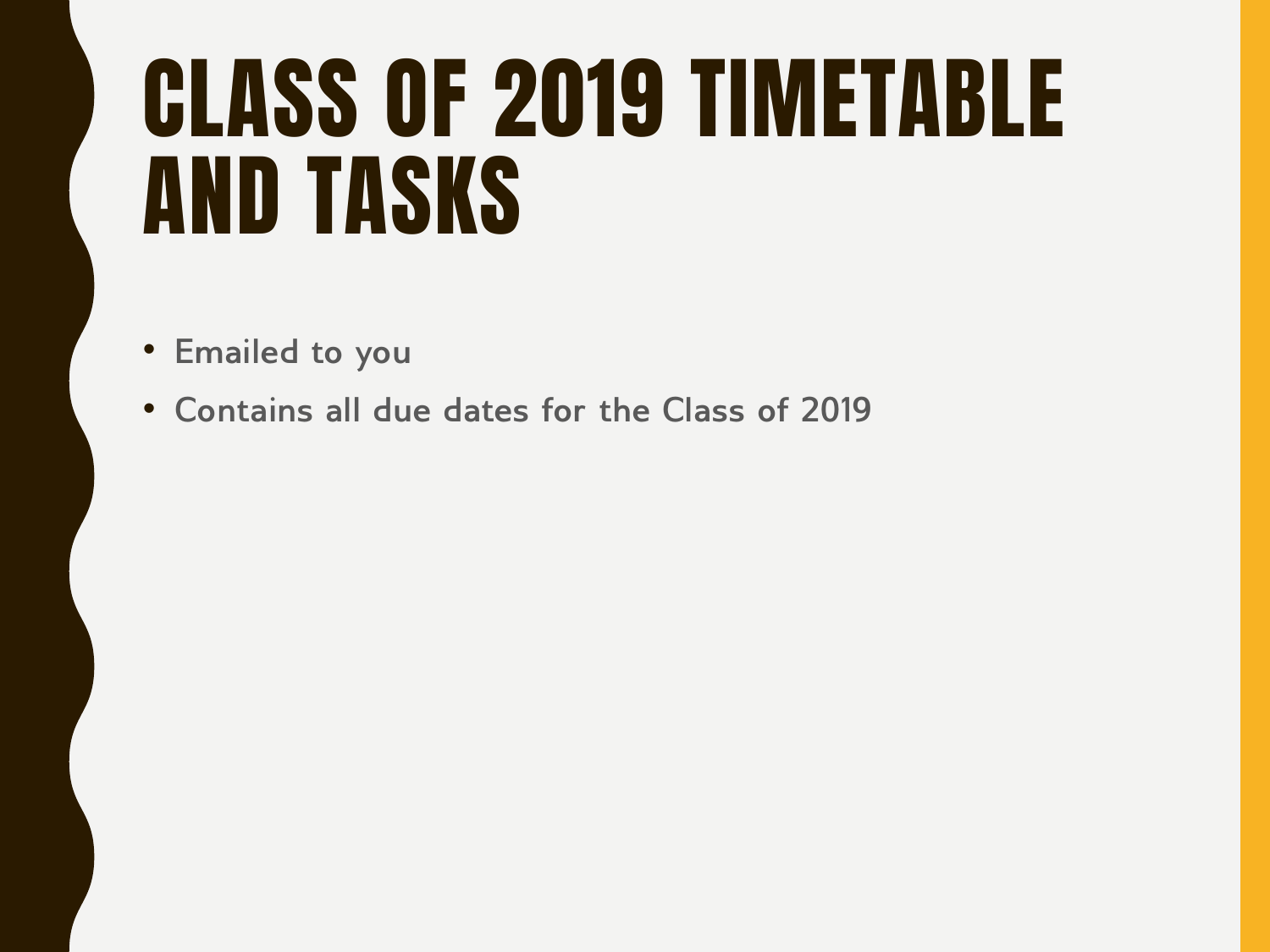

# Class of 2019 Timetable and tasks
Emailed to you
Contains all due dates for the Class of 2019